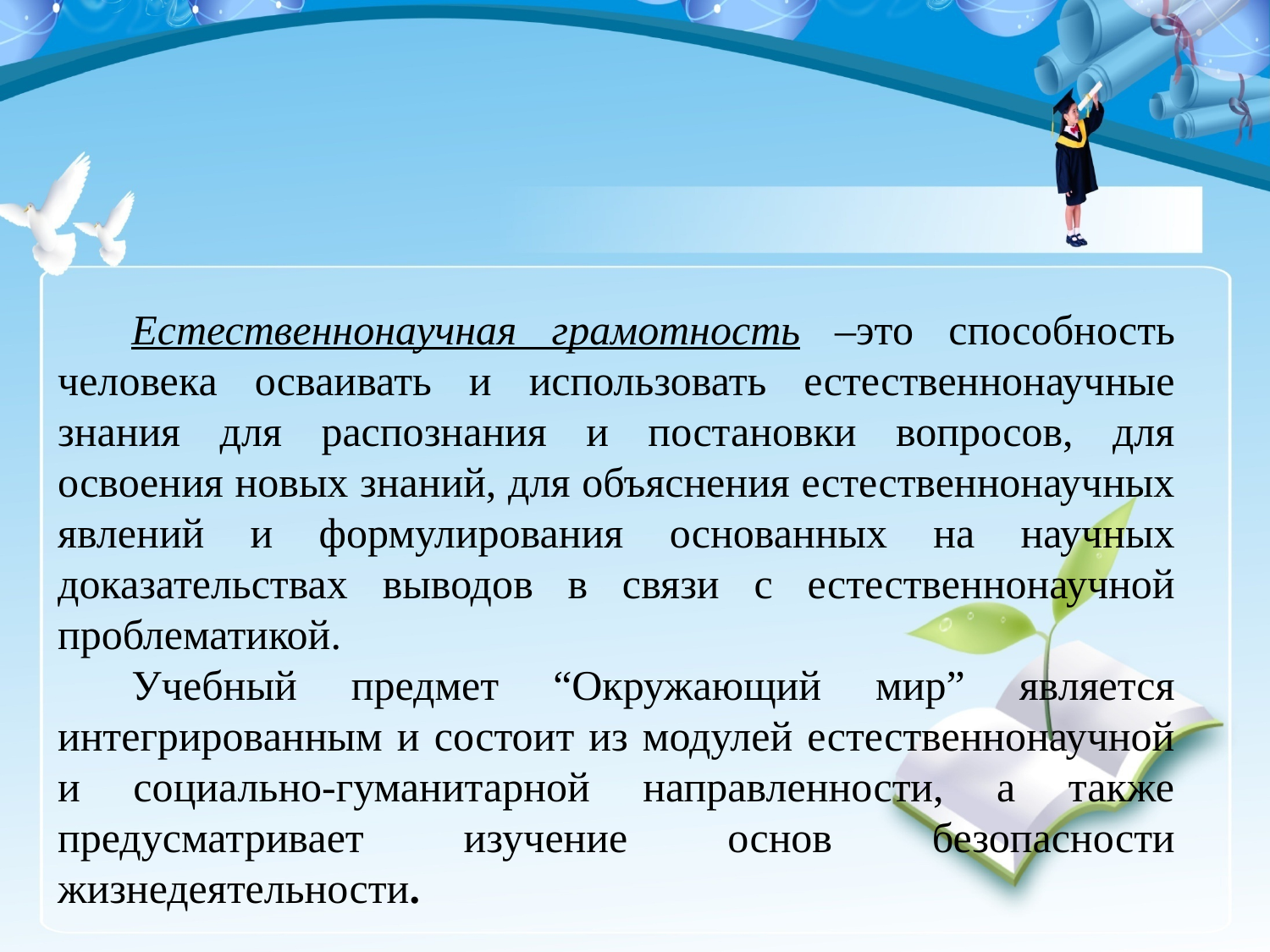

Естественнонаучная грамотность –это способность человека осваивать и использовать естественнонаучные знания для распознания и постановки вопросов, для освоения новых знаний, для объяснения естественнонаучных явлений и формулирования основанных на научных доказательствах выводов в связи с естественнонаучной проблематикой.
Учебный предмет “Окружающий мир” является интегрированным и состоит из модулей естественнонаучной и социально-гуманитарной направленности, а также предусматривает изучение основ безопасности жизнедеятельности.